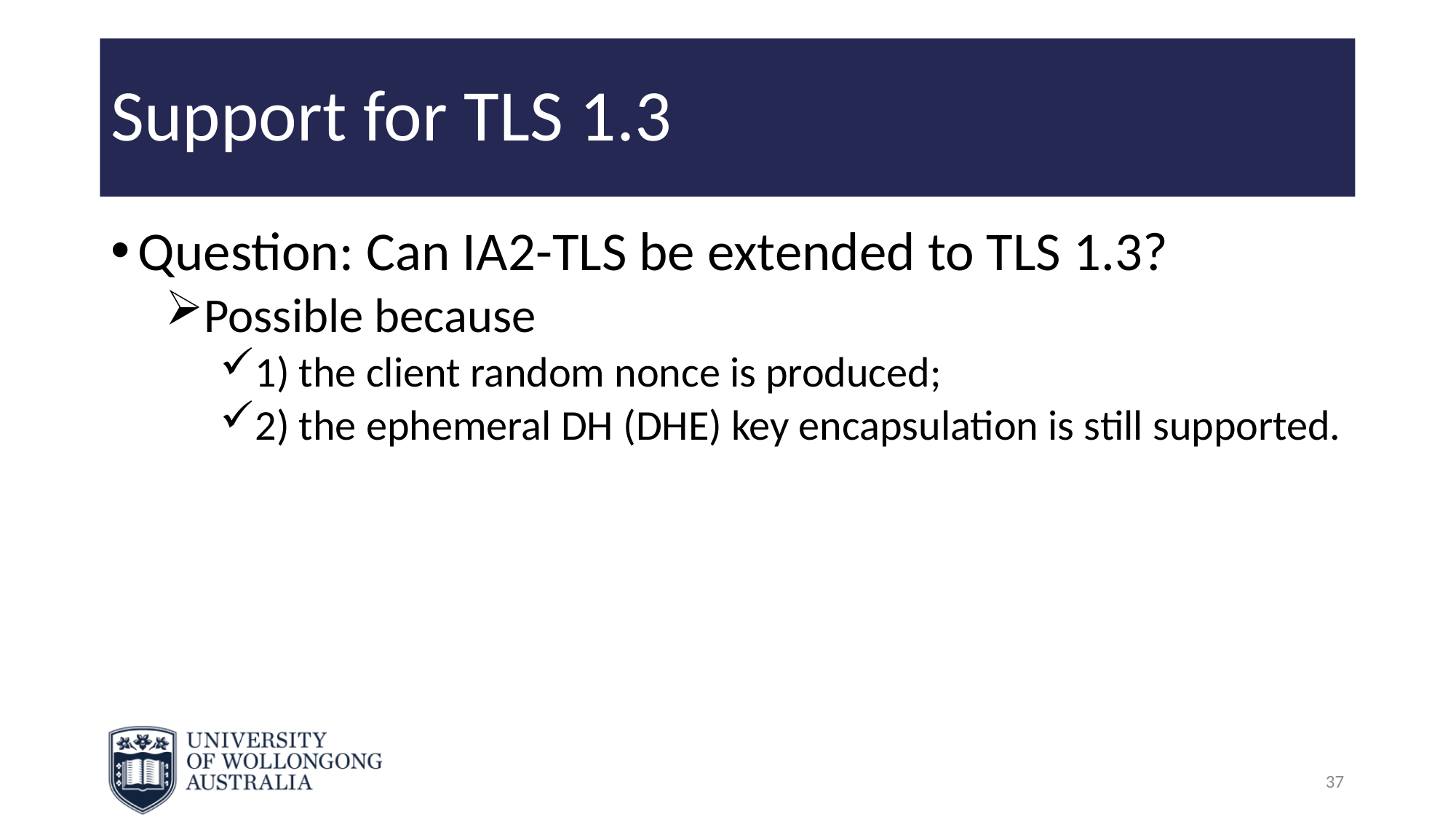

# Support for TLS 1.3
Question: Can IA2-TLS be extended to TLS 1.3?
Possible because
1) the client random nonce is produced;
2) the ephemeral DH (DHE) key encapsulation is still supported.
37